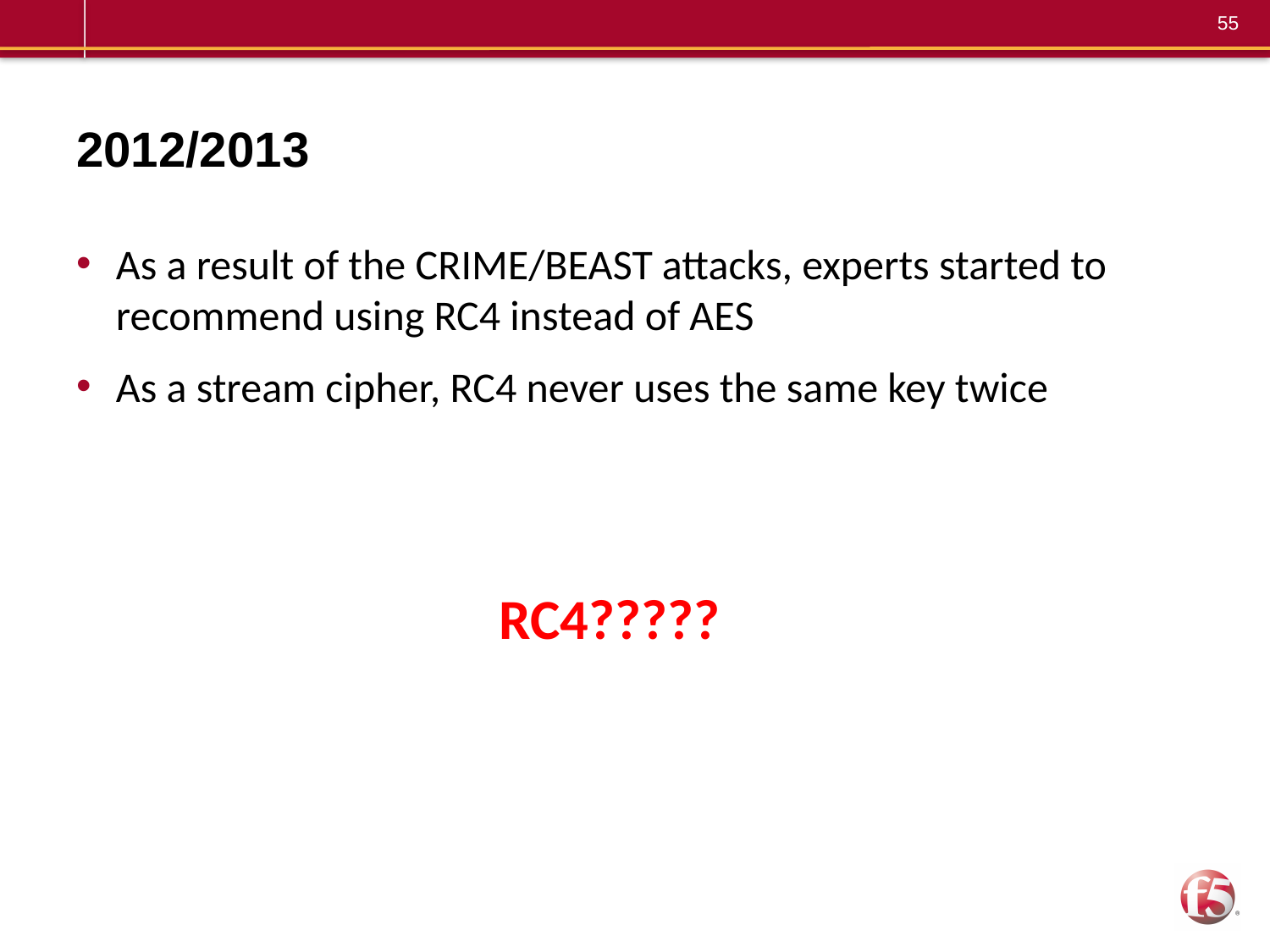

# 2012/2013
As a result of the CRIME/BEAST attacks, experts started to recommend using RC4 instead of AES
As a stream cipher, RC4 never uses the same key twice
RC4?????